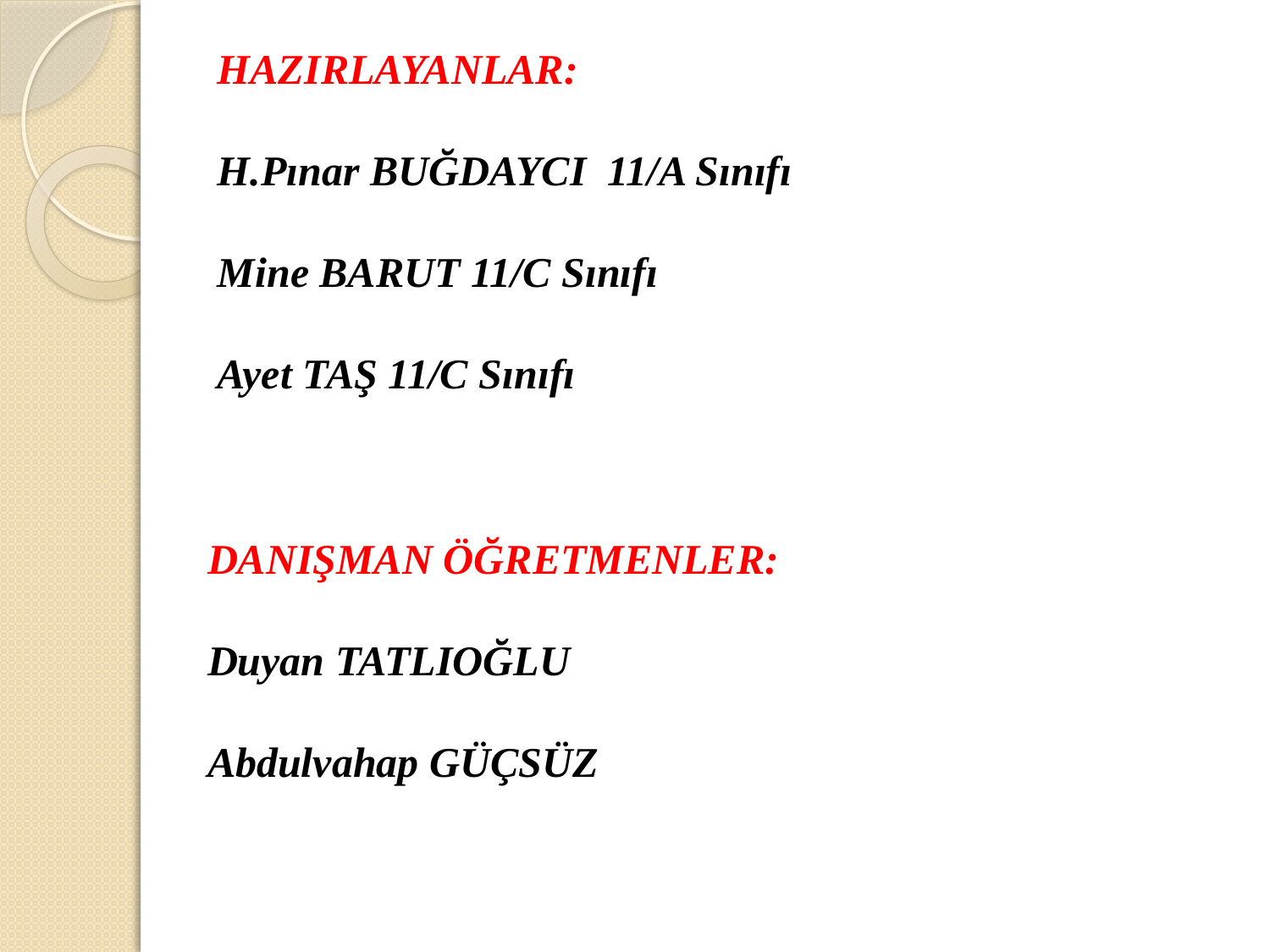

HAZIRLAYANLAR:

H.Pınar BUĞDAYCI  11/A Sınıfı

Mine BARUT 11/C Sınıfı

Ayet TAŞ 11/C Sınıfı
DANIŞMAN ÖĞRETMENLER:

Duyan TATLIOĞLU

Abdulvahap GÜÇSÜZ